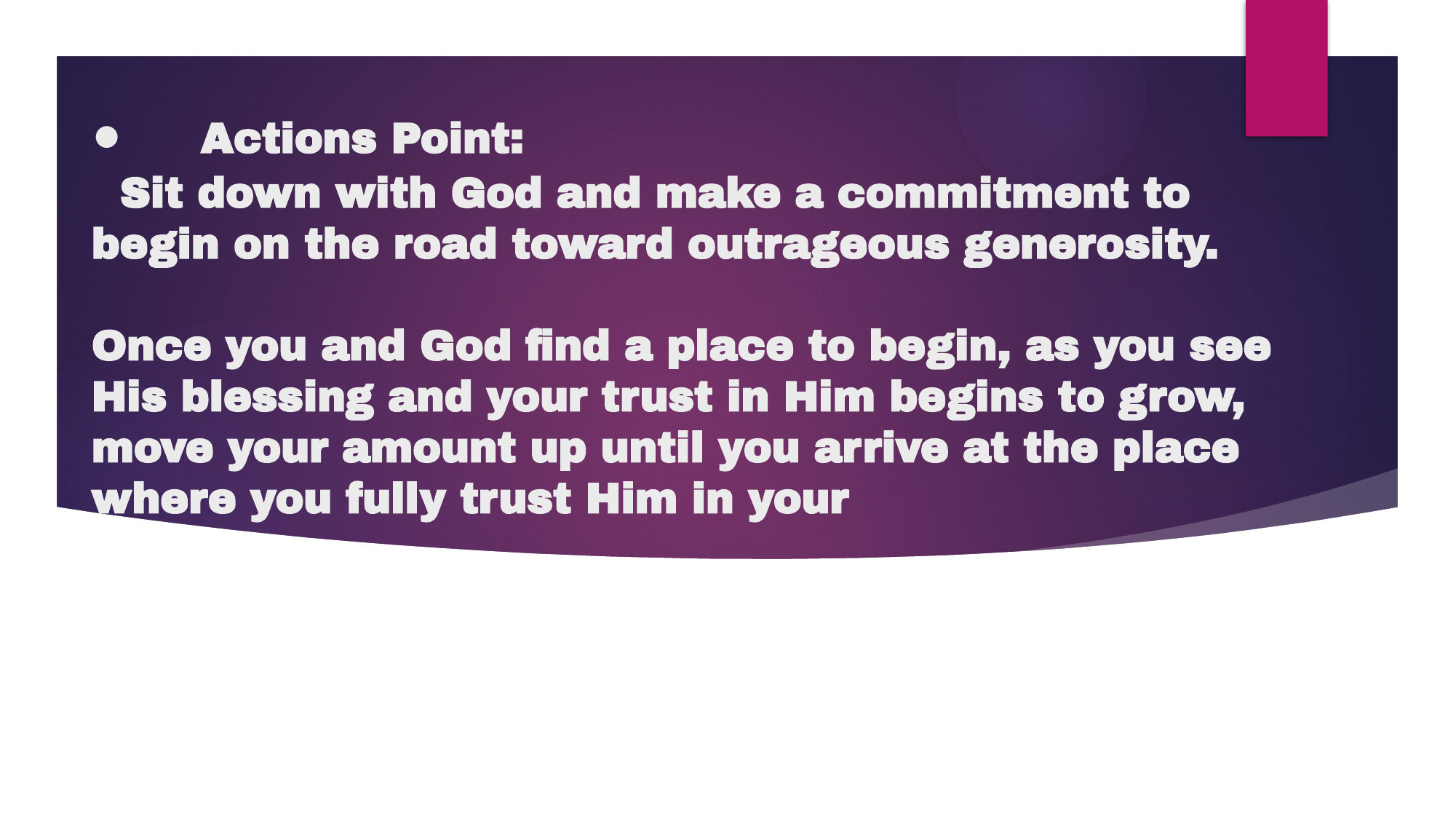

# •	Actions Point: Sit down with God and make a commitment to begin on the road toward outrageous generosity. Once you and God find a place to begin, as you see His blessing and your trust in Him begins to grow, move your amount up until you arrive at the place where you fully trust Him in your